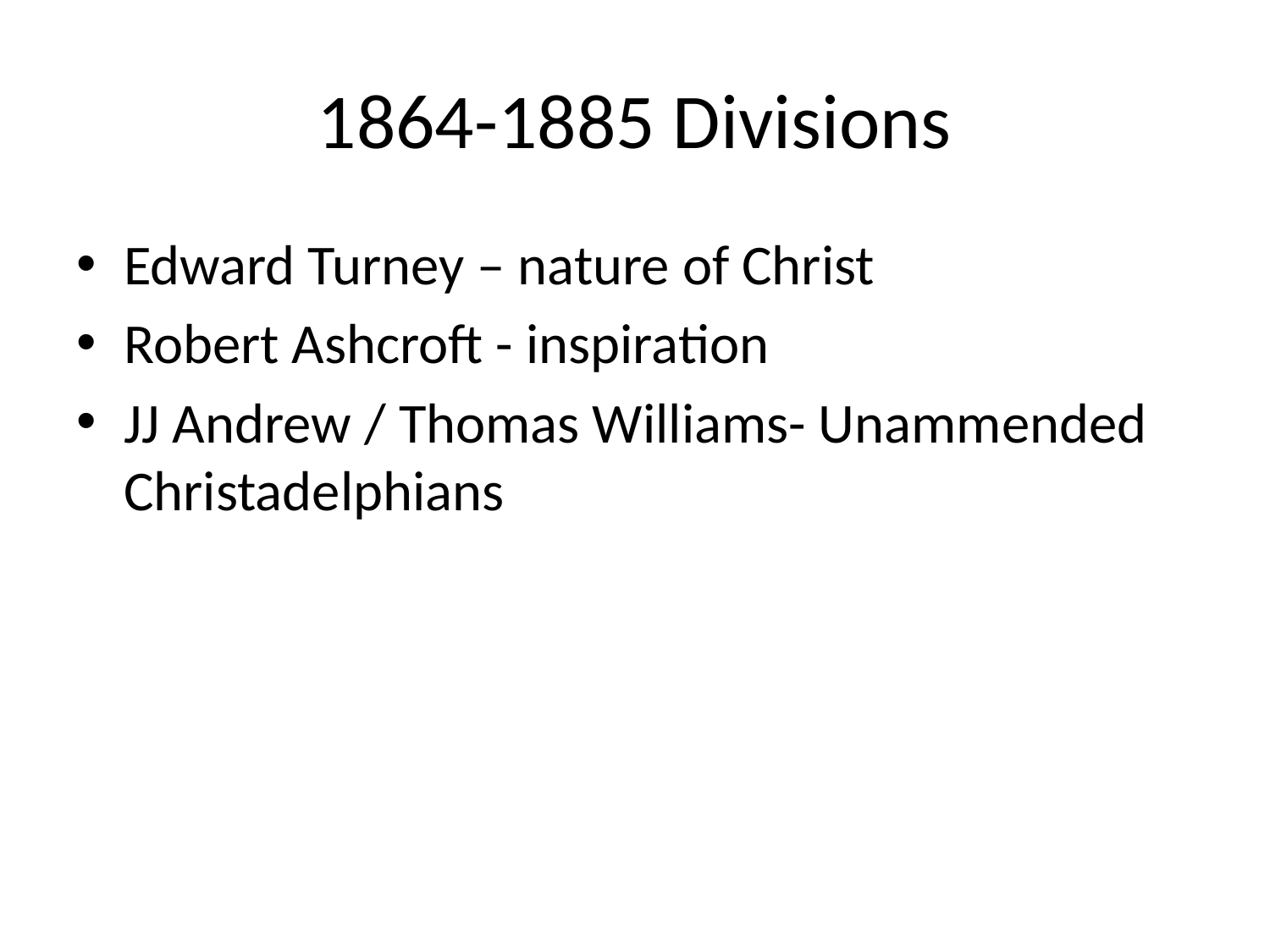

# 1864-1885 Divisions
Edward Turney – nature of Christ
Robert Ashcroft - inspiration
JJ Andrew / Thomas Williams- Unammended Christadelphians